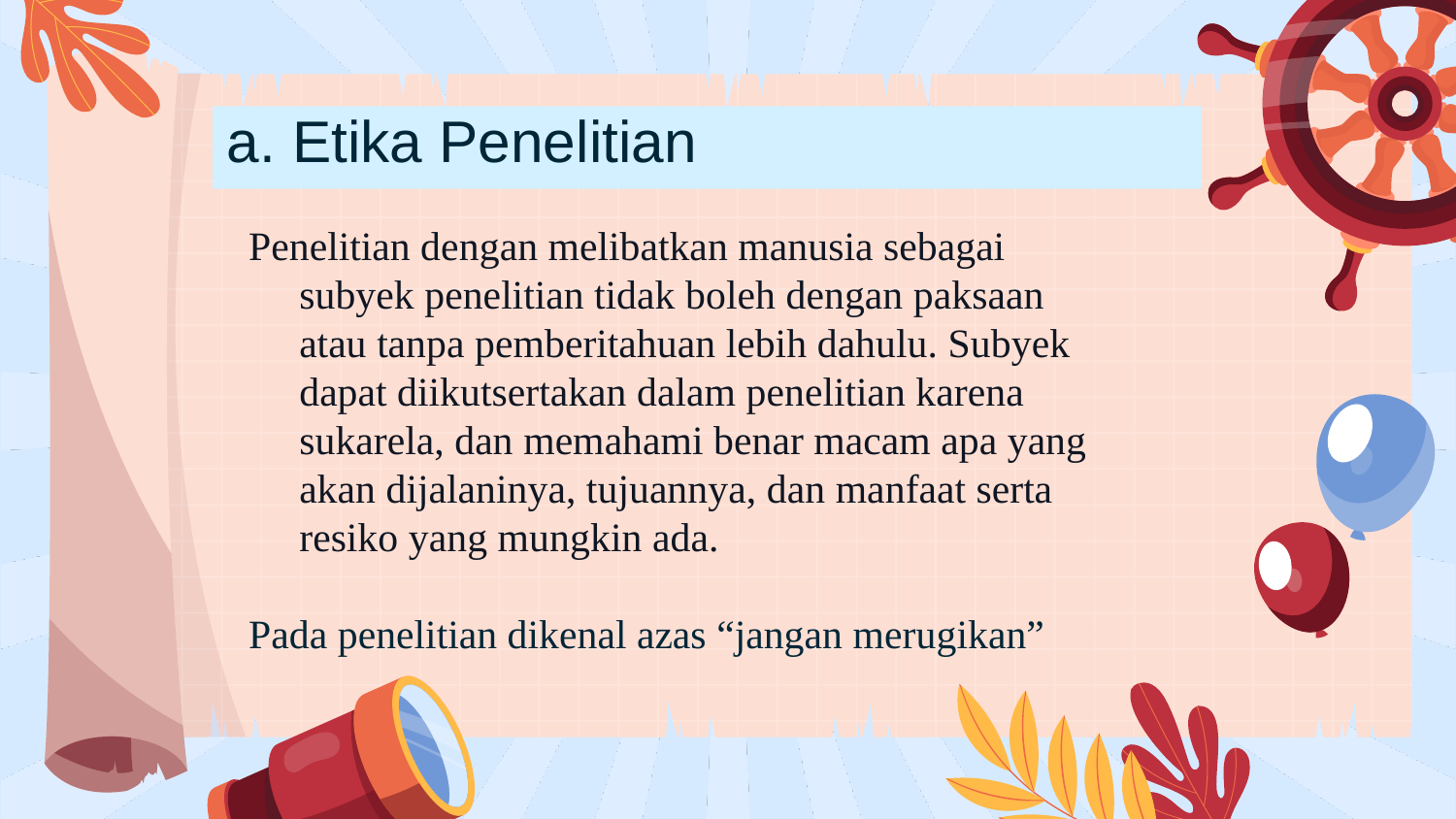

# a. Etika Penelitian
Penelitian dengan melibatkan manusia sebagai subyek penelitian tidak boleh dengan paksaan atau tanpa pemberitahuan lebih dahulu. Subyek dapat diikutsertakan dalam penelitian karena sukarela, dan memahami benar macam apa yang akan dijalaninya, tujuannya, dan manfaat serta resiko yang mungkin ada.

Pada penelitian dikenal azas “jangan merugikan”